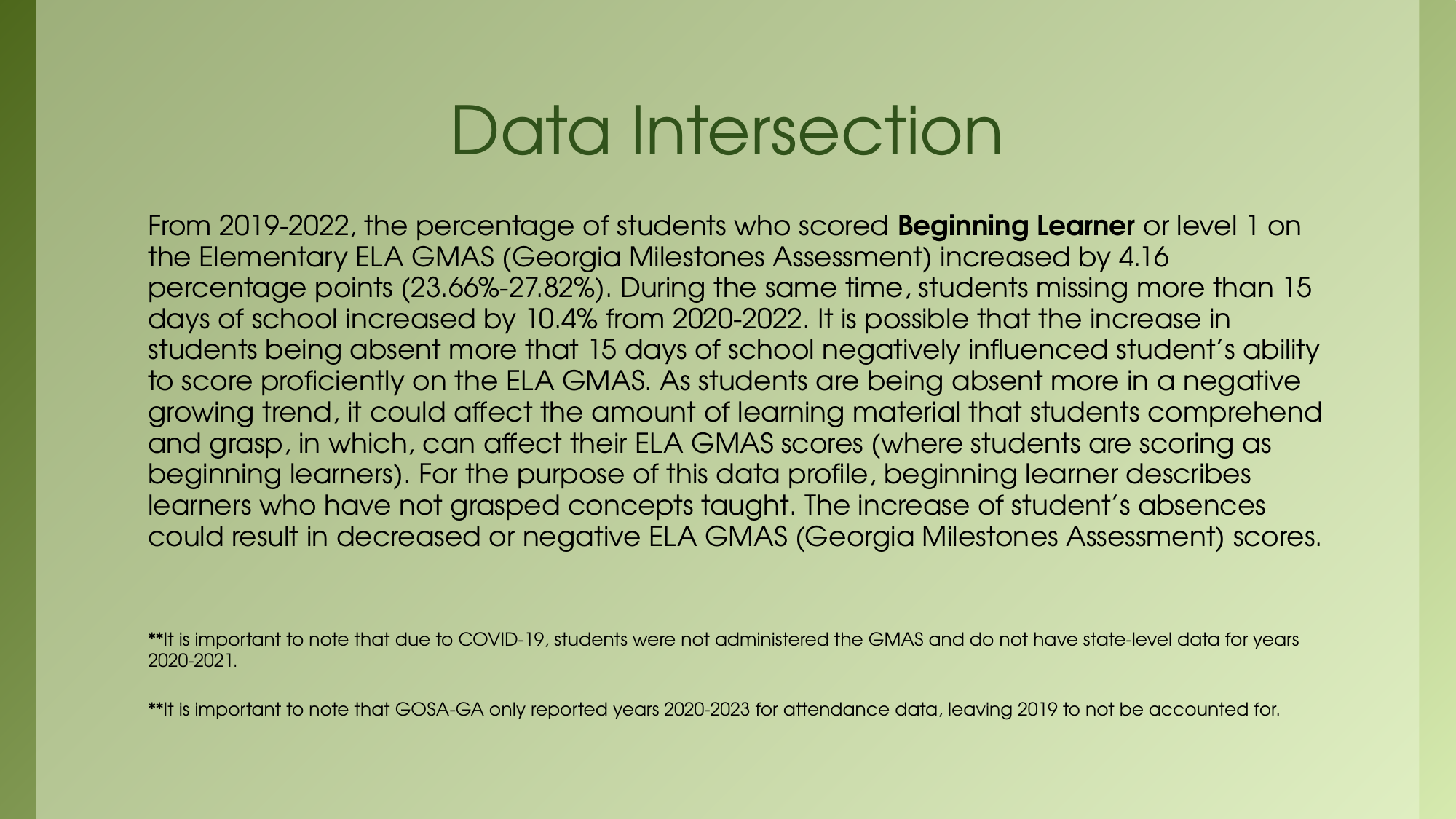

# Data Intersection
From 2019-2022, the percentage of students who scored Beginning Learner or level 1 on the Elementary ELA GMAS (Georgia Milestones Assessment) increased by 4.16 percentage points (23.66%-27.82%). During the same time, students missing more than 15 days of school increased by 10.4% from 2020-2022. It is possible that the increase in students being absent more that 15 days of school negatively influenced student’s ability to score proficiently on the ELA GMAS. As students are being absent more in a negative growing trend, it could affect the amount of learning material that students comprehend and grasp, in which, can affect their ELA GMAS scores (where students are scoring as beginning learners). For the purpose of this data profile, beginning learner describes learners who have not grasped concepts taught. The increase of student’s absences could result in decreased or negative ELA GMAS (Georgia Milestones Assessment) scores.

**It is important to note that due to COVID-19, students were not administered the GMAS and do not have state-level data for years 2020-2021.
**It is important to note that GOSA-GA only reported years 2020-2023 for attendance data, leaving 2019 to not be accounted for.